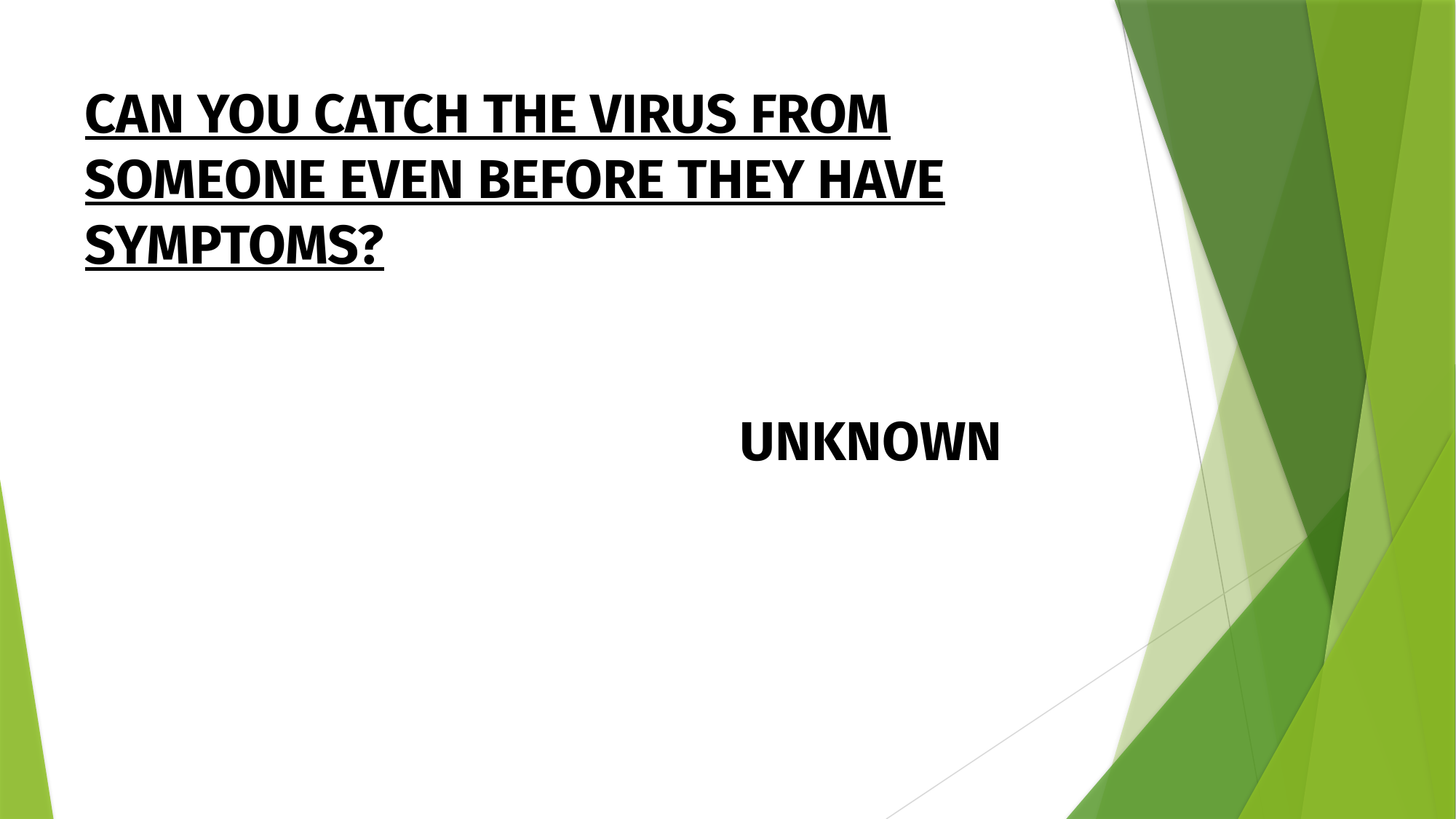

# CAN YOU CATCH THE VIRUS FROM SOMEONE EVEN BEFORE THEY HAVE SYMPTOMS? UNKNOWN